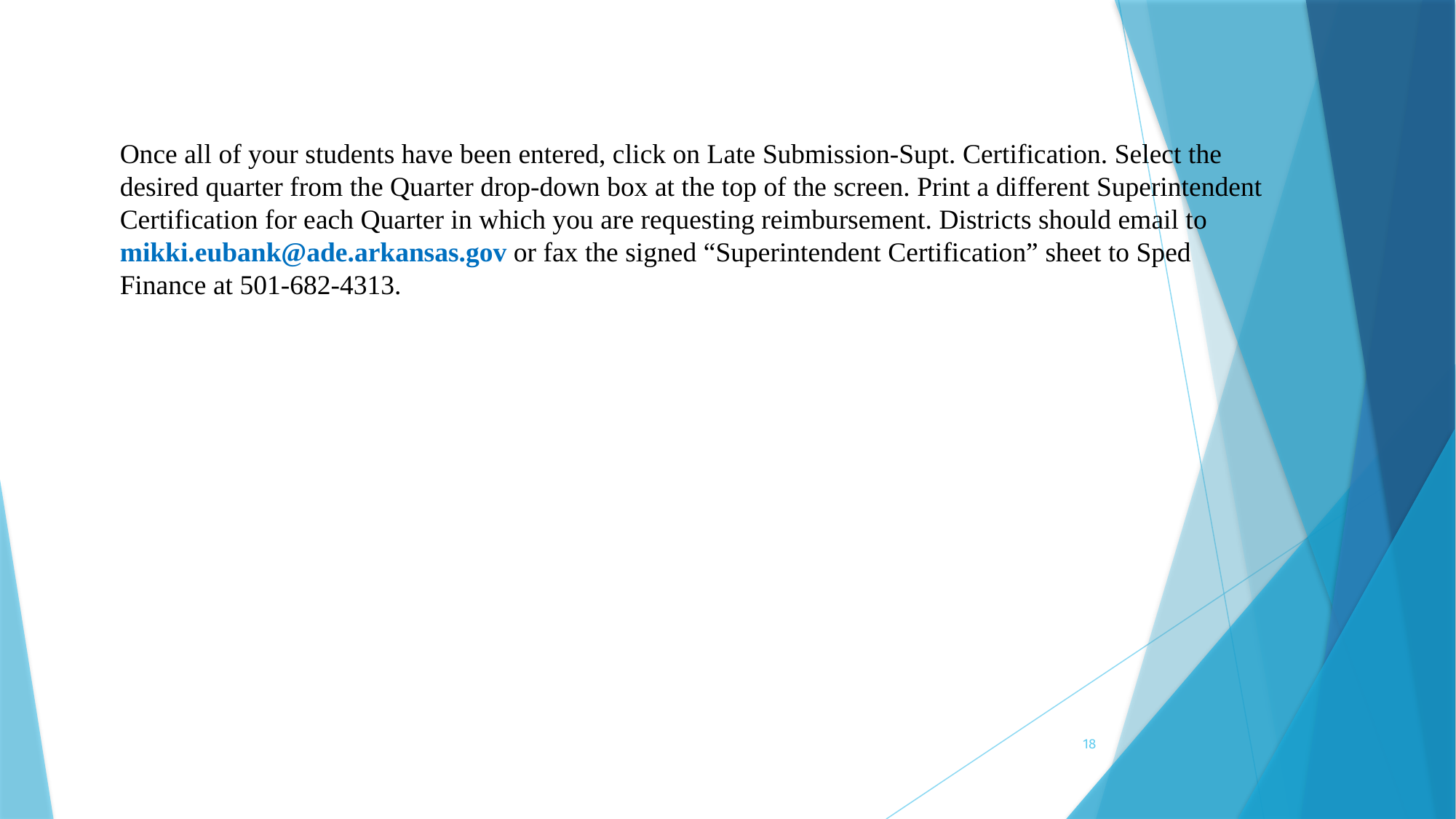

Once all of your students have been entered, click on Late Submission-Supt. Certification. Select the desired quarter from the Quarter drop-down box at the top of the screen. Print a different Superintendent Certification for each Quarter in which you are requesting reimbursement. Districts should email to mikki.eubank@ade.arkansas.gov or fax the signed “Superintendent Certification” sheet to Sped Finance at 501-682-4313.
18